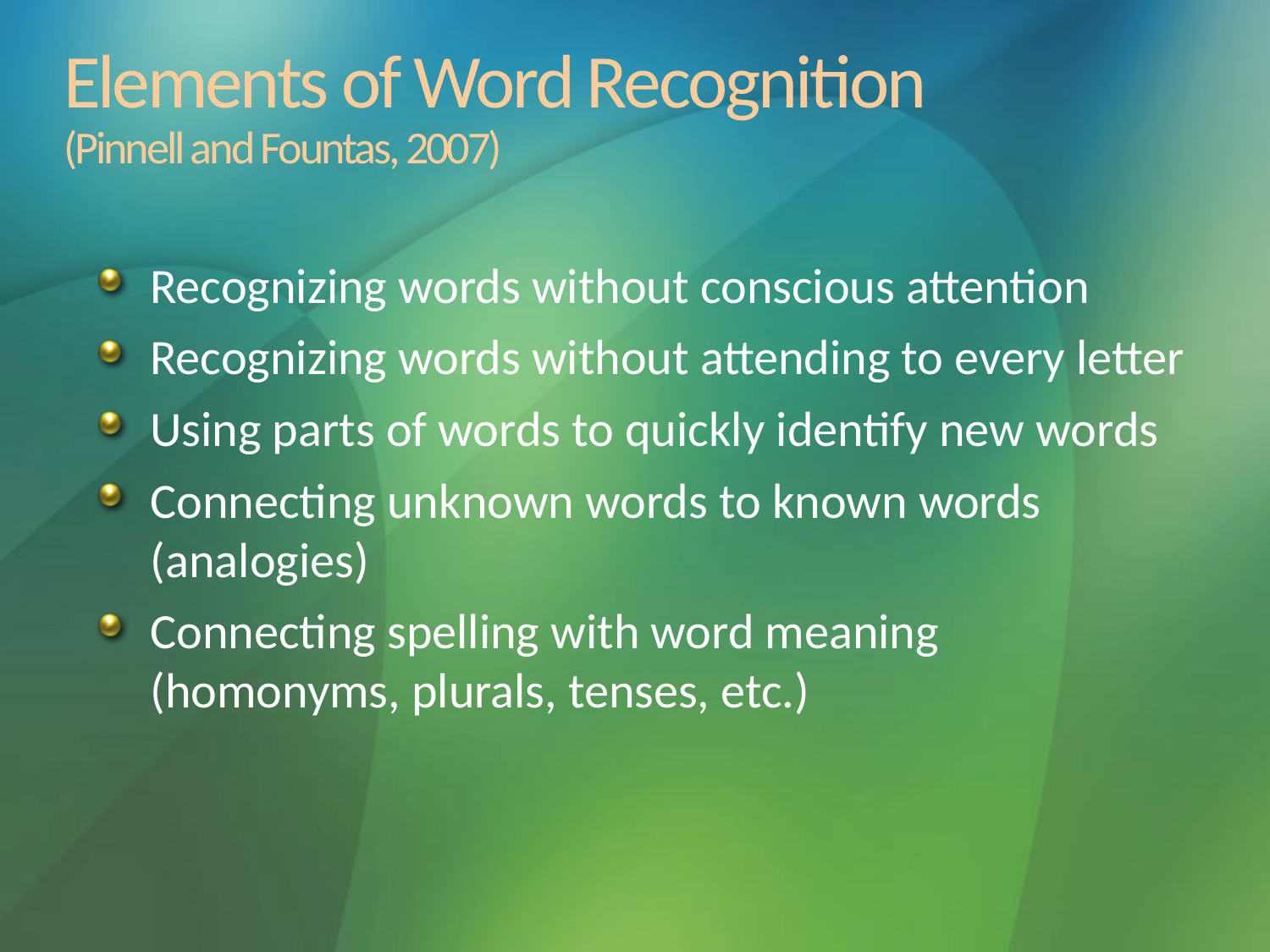

# Elements of Word Recognition (Pinnell and Fountas, 2007)
Recognizing words without conscious attention
Recognizing words without attending to every letter
Using parts of words to quickly identify new words
Connecting unknown words to known words (analogies)
Connecting spelling with word meaning (homonyms, plurals, tenses, etc.)